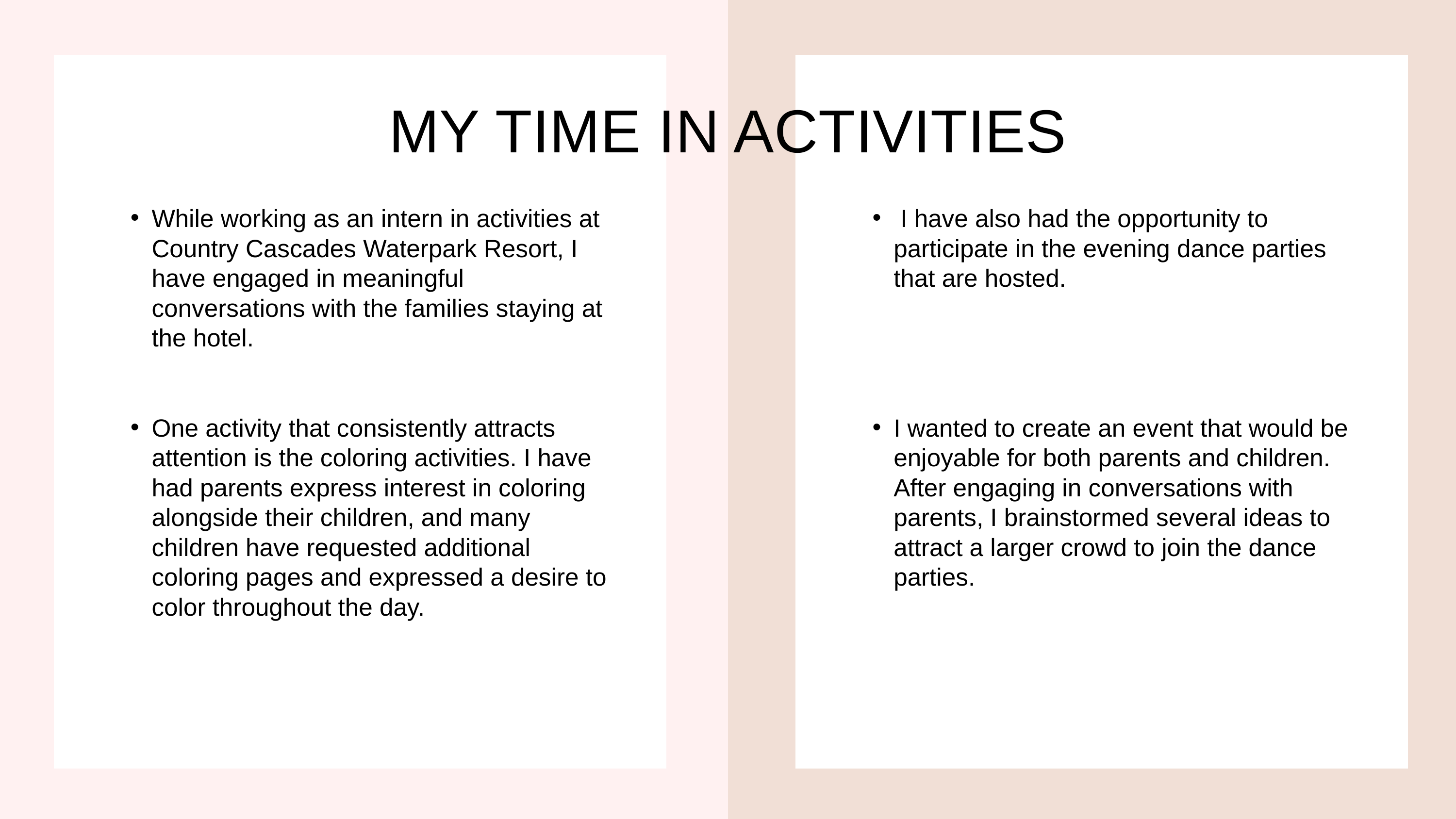

MY TIME IN ACTIVITIES
While working as an intern in activities at Country Cascades Waterpark Resort, I have engaged in meaningful conversations with the families staying at the hotel.
 I have also had the opportunity to participate in the evening dance parties that are hosted.
One activity that consistently attracts attention is the coloring activities. I have had parents express interest in coloring alongside their children, and many children have requested additional coloring pages and expressed a desire to color throughout the day.
I wanted to create an event that would be enjoyable for both parents and children. After engaging in conversations with parents, I brainstormed several ideas to attract a larger crowd to join the dance parties.